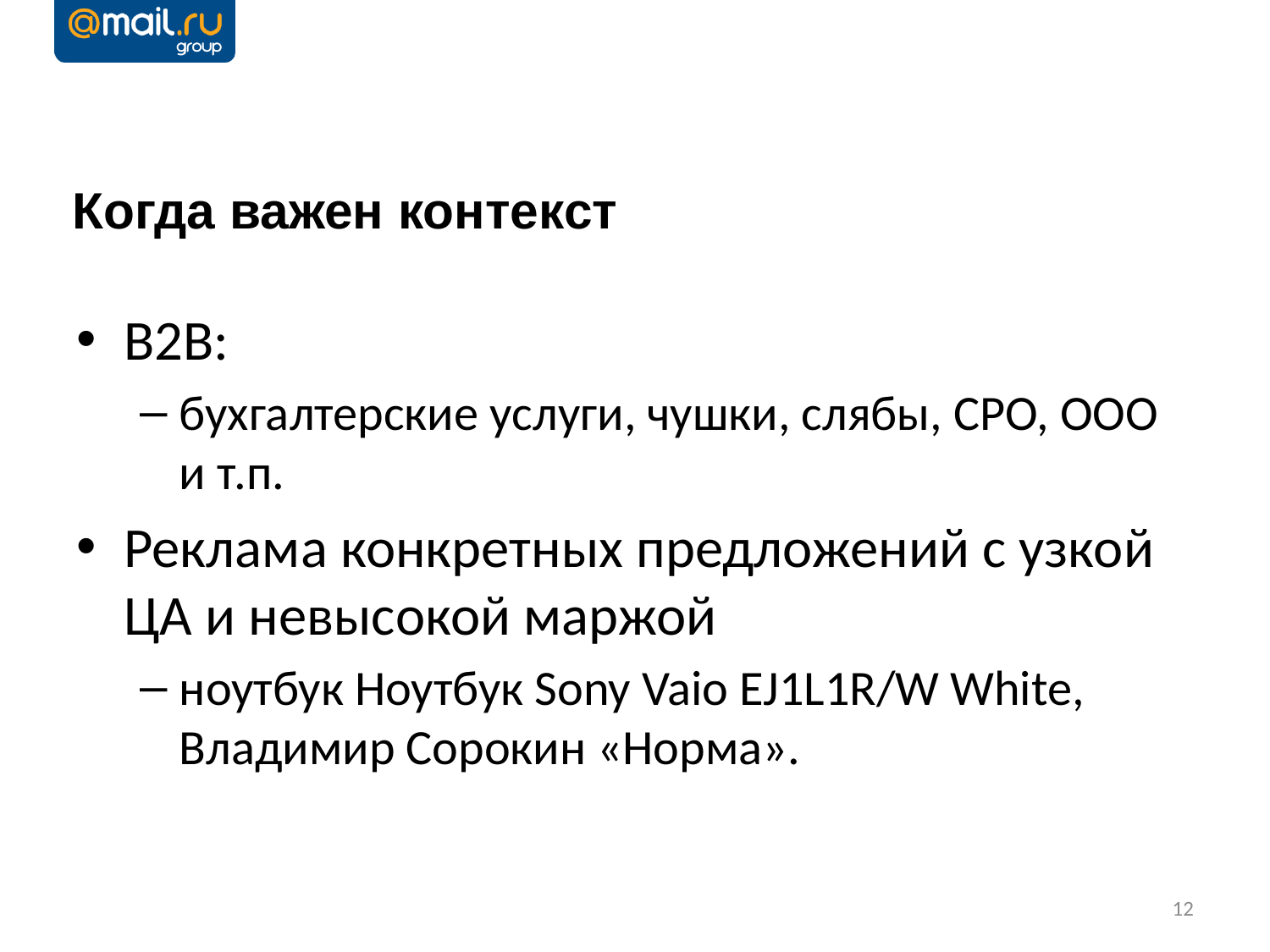

# Когда важен контекст
B2B:
бухгалтерские услуги, чушки, слябы, СРО, ООО и т.п.
Реклама конкретных предложений с узкой ЦА и невысокой маржой
ноутбук Ноутбук Sony Vaio EJ1L1R/W White, Владимир Сорокин «Норма».
12